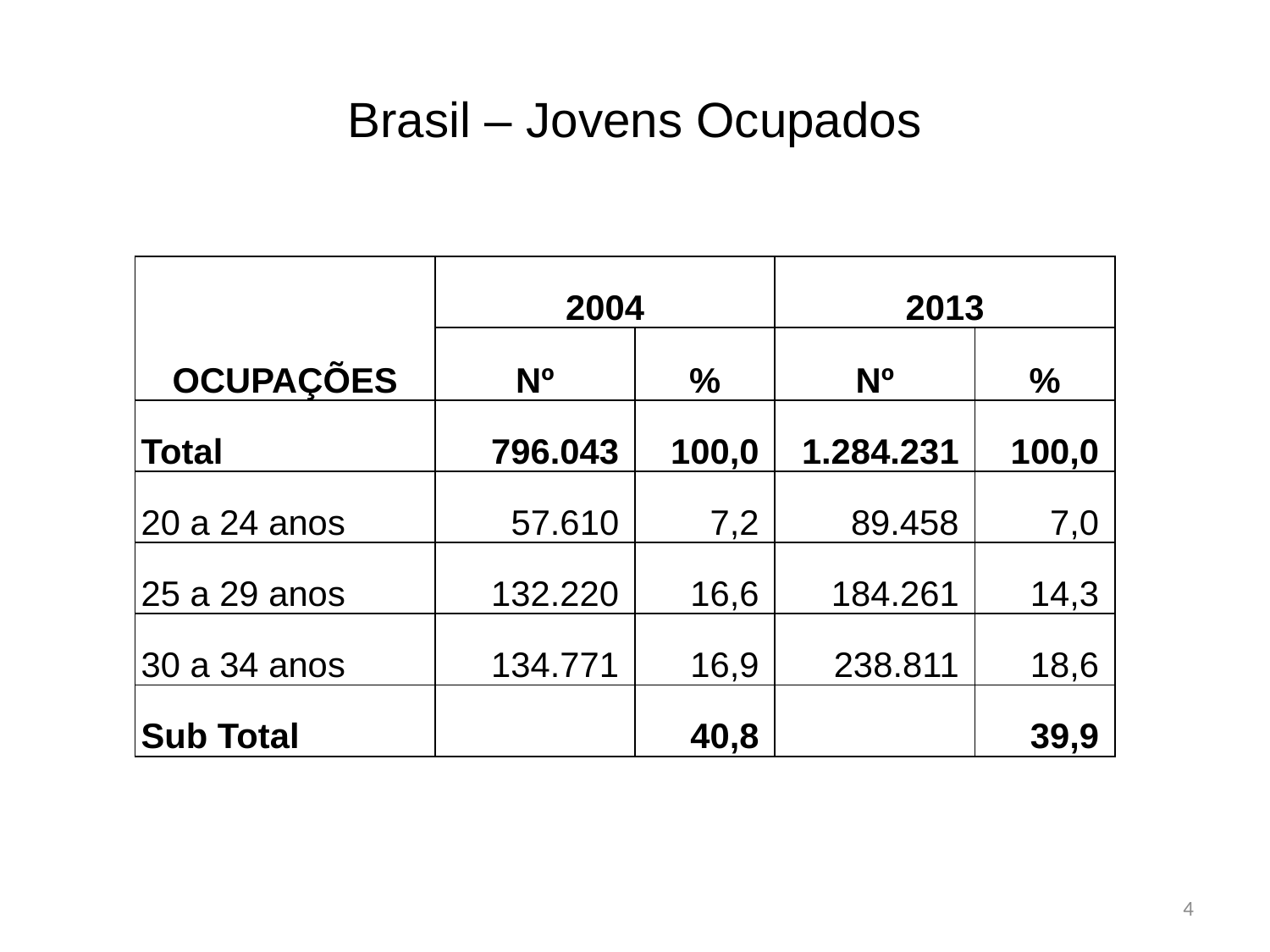

# Brasil – Jovens Ocupados
| OCUPAÇÕES | 2004 |  | 2013 |  |
| --- | --- | --- | --- | --- |
|  | Nº | % | Nº | % |
| Total | 796.043 | 100,0 | 1.284.231 | 100,0 |
| 20 a 24 anos | 57.610 | 7,2 | 89.458 | 7,0 |
| 25 a 29 anos | 132.220 | 16,6 | 184.261 | 14,3 |
| 30 a 34 anos | 134.771 | 16,9 | 238.811 | 18,6 |
| Sub Total |  | 40,8 |  | 39,9 |
|  |  |  |  |  |
4